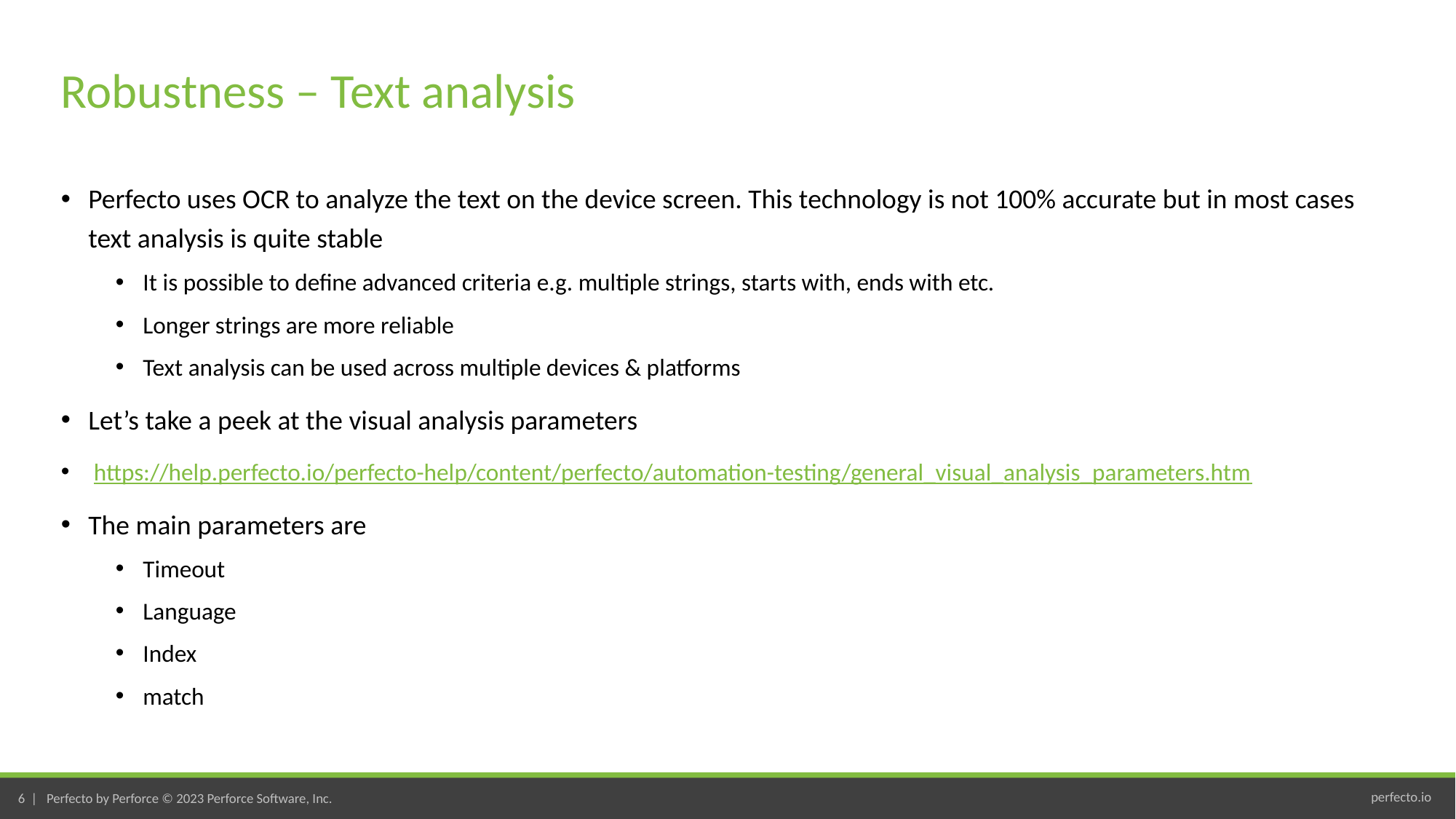

# Robustness – Text analysis
Perfecto uses OCR to analyze the text on the device screen. This technology is not 100% accurate but in most cases text analysis is quite stable
It is possible to define advanced criteria e.g. multiple strings, starts with, ends with etc.
Longer strings are more reliable
Text analysis can be used across multiple devices & platforms
Let’s take a peek at the visual analysis parameters
 https://help.perfecto.io/perfecto-help/content/perfecto/automation-testing/general_visual_analysis_parameters.htm
The main parameters are
Timeout
Language
Index
match